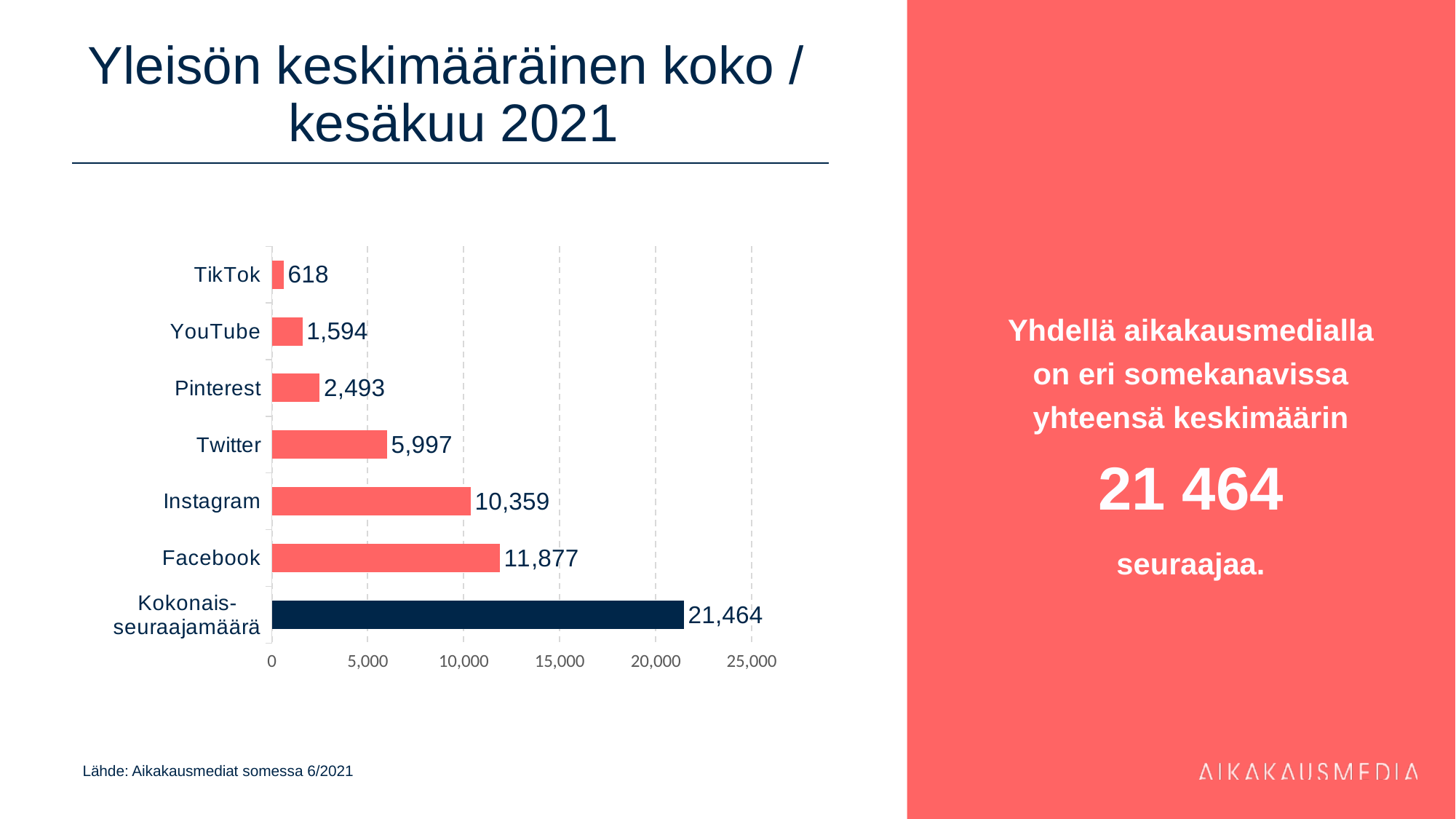

# Yleisön keskimääräinen koko / kesäkuu 2021
Yhdellä aikakausmedialla on eri somekanavissa yhteensä keskimäärin
21 464
seuraajaa.

### Chart

| Category | 11 877 |
|---|---|
| Kokonais-
seuraajamäärä | 21464.0 |
| Facebook | 11876.994505494506 |
| Instagram | 10359.441860465116 |
| Twitter | 5996.706422018348 |
| Pinterest | 2493.0 |
| YouTube | 1593.6883116883116 |
| TikTok | 617.75 |